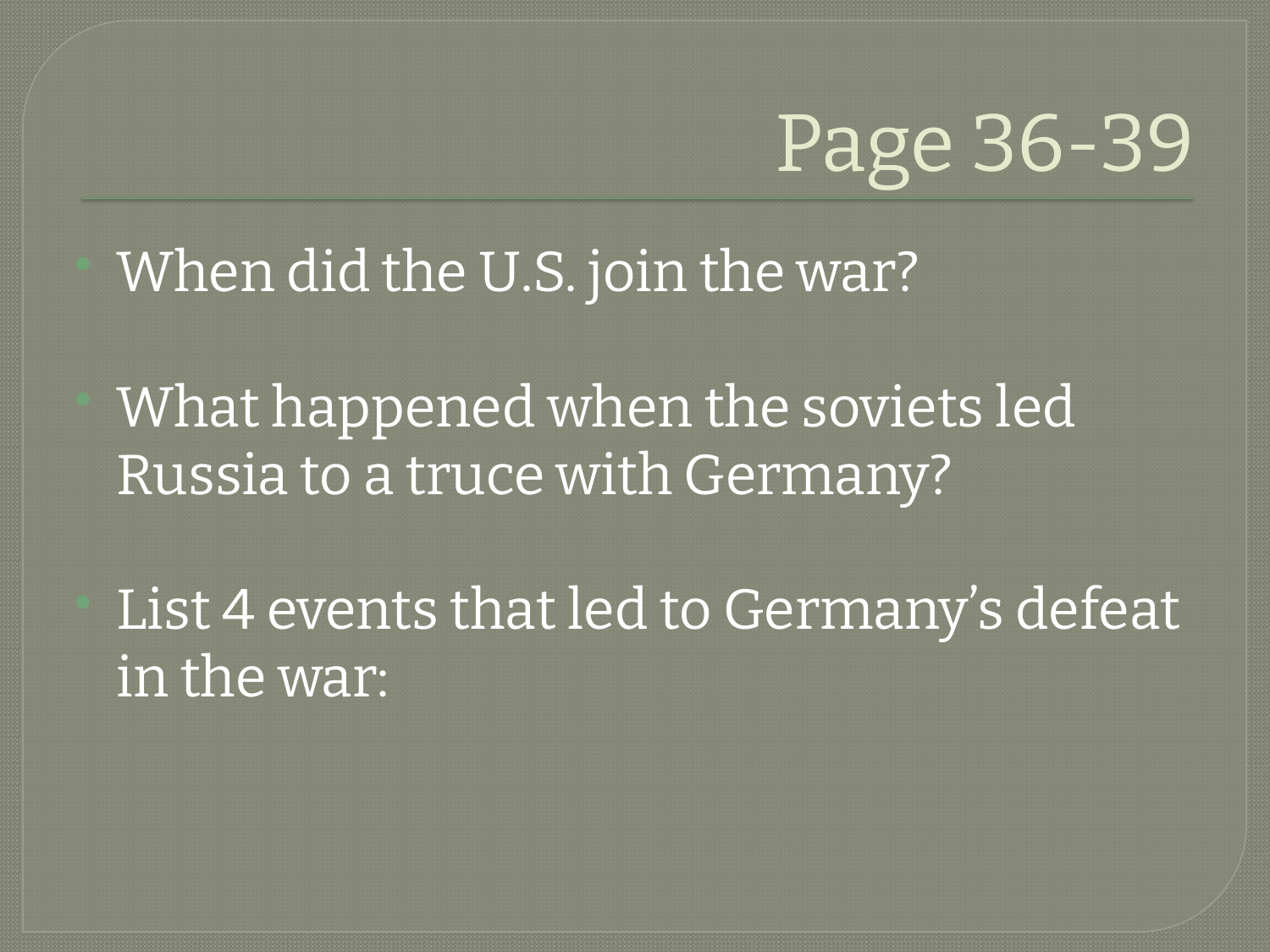

# Page 36-39
When did the U.S. join the war?

What happened when the soviets led Russia to a truce with Germany?

List 4 events that led to Germany’s defeat in the war: